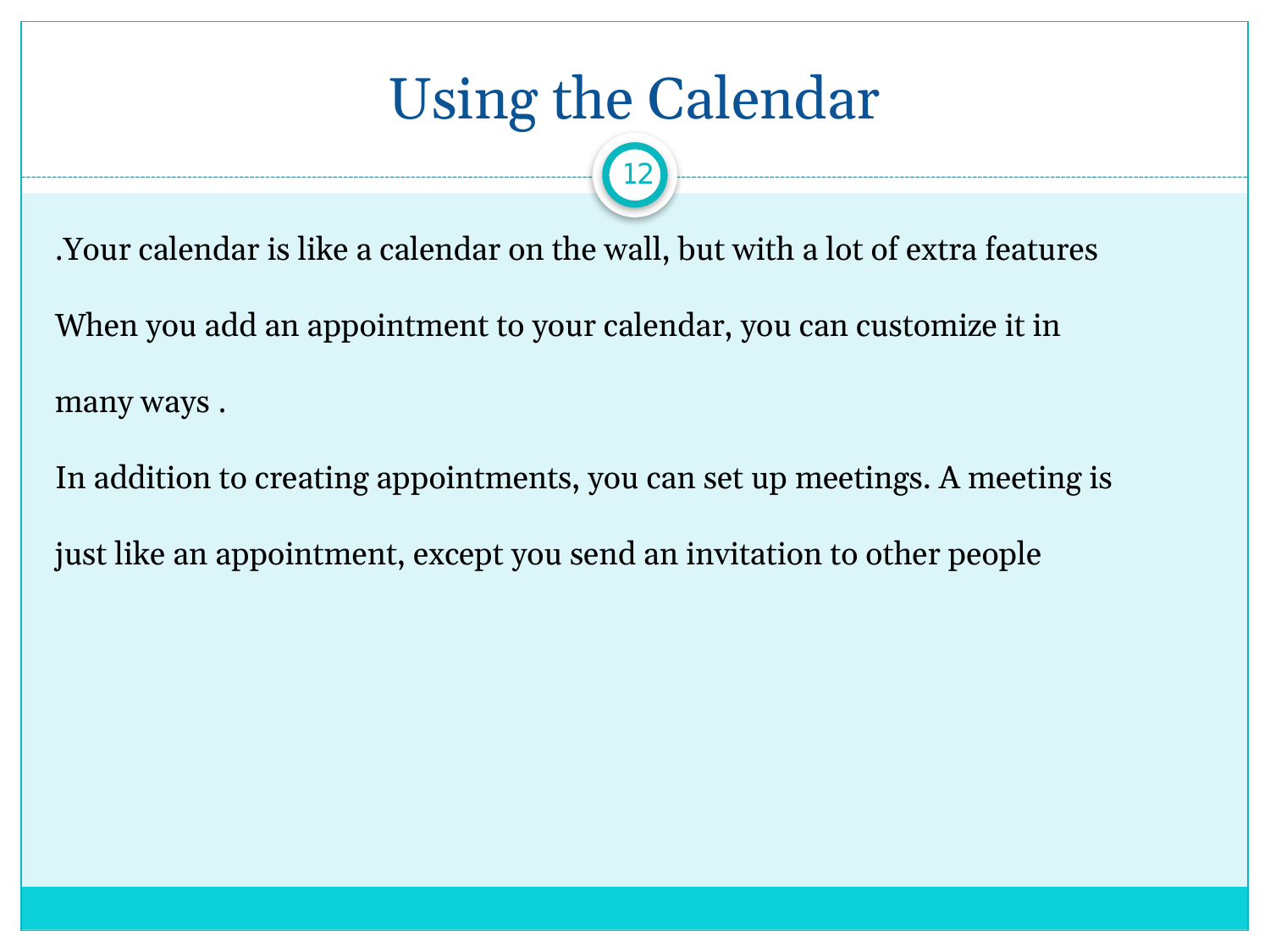

# Using the Calendar
12
Your calendar is like a calendar on the wall, but with a lot of extra features.

 When you add an appointment to your calendar, you can customize it in

. many ways

In addition to creating appointments, you can set up meetings. A meeting is

just like an appointment, except you send an invitation to other people